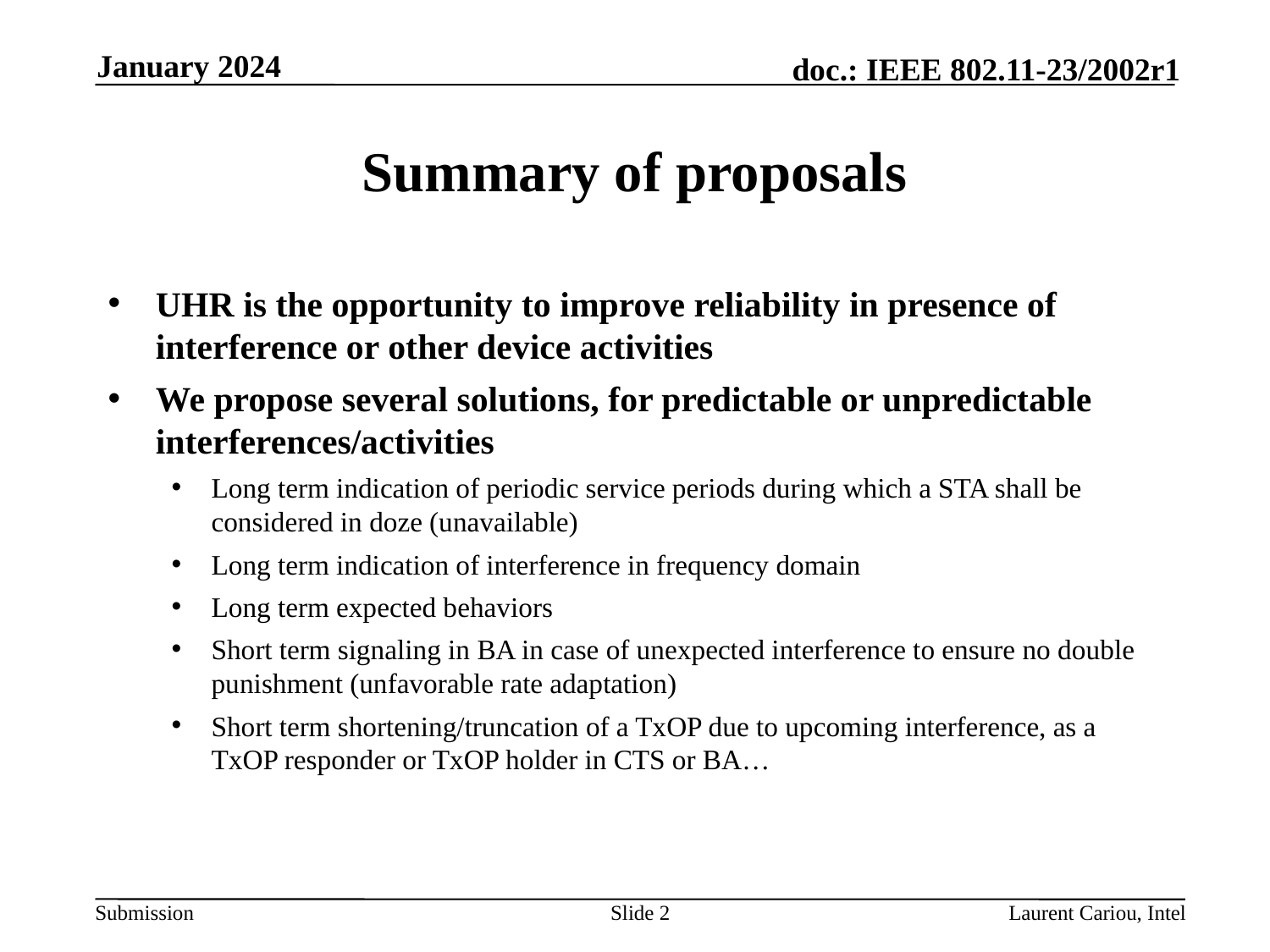

January 2024
# Summary of proposals
UHR is the opportunity to improve reliability in presence of interference or other device activities
We propose several solutions, for predictable or unpredictable interferences/activities
Long term indication of periodic service periods during which a STA shall be considered in doze (unavailable)
Long term indication of interference in frequency domain
Long term expected behaviors
Short term signaling in BA in case of unexpected interference to ensure no double punishment (unfavorable rate adaptation)
Short term shortening/truncation of a TxOP due to upcoming interference, as a TxOP responder or TxOP holder in CTS or BA…

Slide 2
Laurent Cariou, Intel